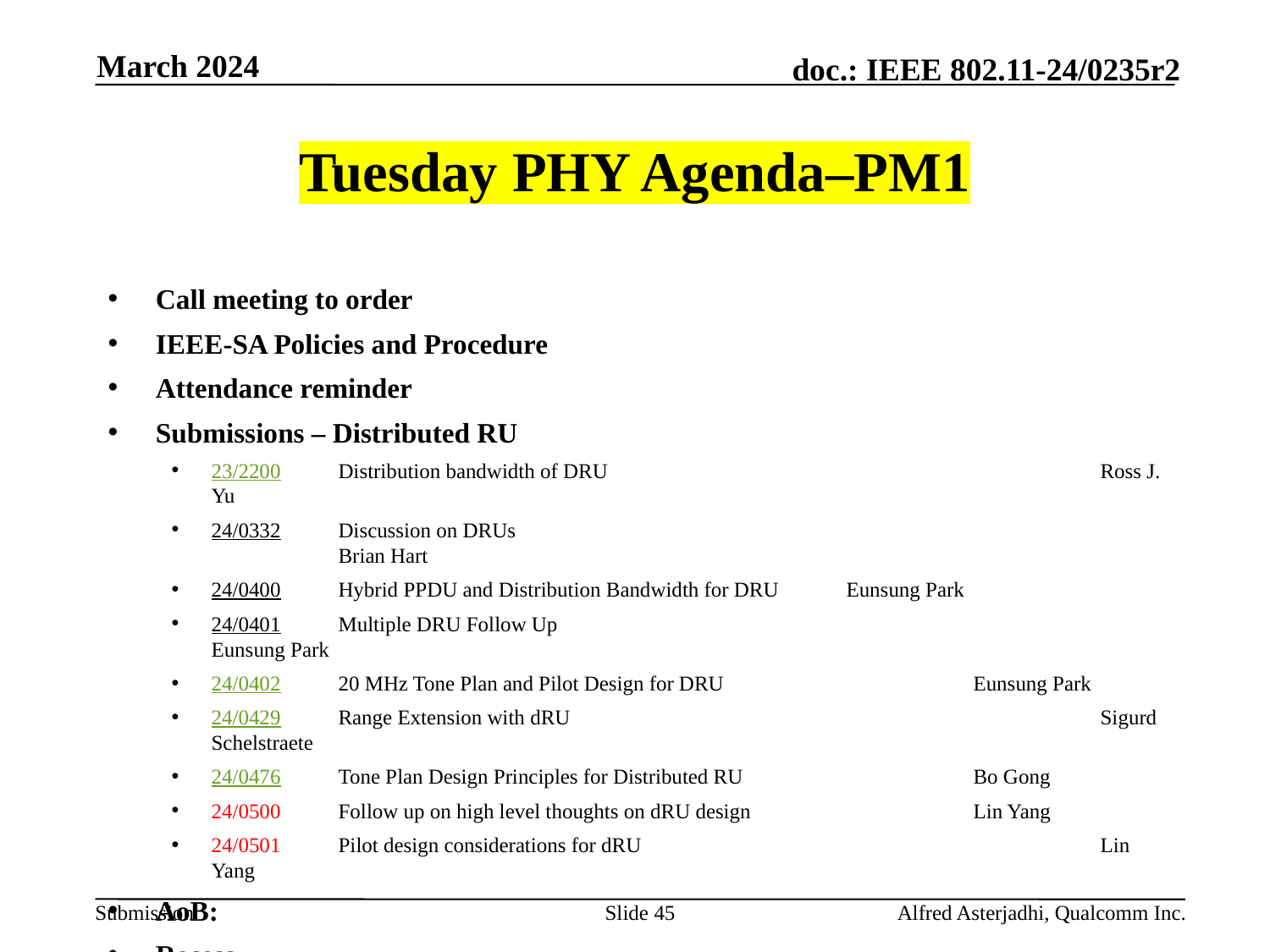

March 2024
# Tuesday PHY Agenda–PM1
Call meeting to order
IEEE-SA Policies and Procedure
Attendance reminder
Submissions – Distributed RU
23/2200	Distribution bandwidth of DRU				Ross J. Yu
24/0332	Discussion on DRUs						Brian Hart
24/0400	Hybrid PPDU and Distribution Bandwidth for DRU	Eunsung Park
24/0401	Multiple DRU Follow Up					Eunsung Park
24/0402	20 MHz Tone Plan and Pilot Design for DRU		Eunsung Park
24/0429	Range Extension with dRU					Sigurd Schelstraete
24/0476	Tone Plan Design Principles for Distributed RU		Bo Gong
24/0500	Follow up on high level thoughts on dRU design		Lin Yang
24/0501	Pilot design considerations for dRU				Lin Yang
AoB:
Recess
Slide 45
Alfred Asterjadhi, Qualcomm Inc.